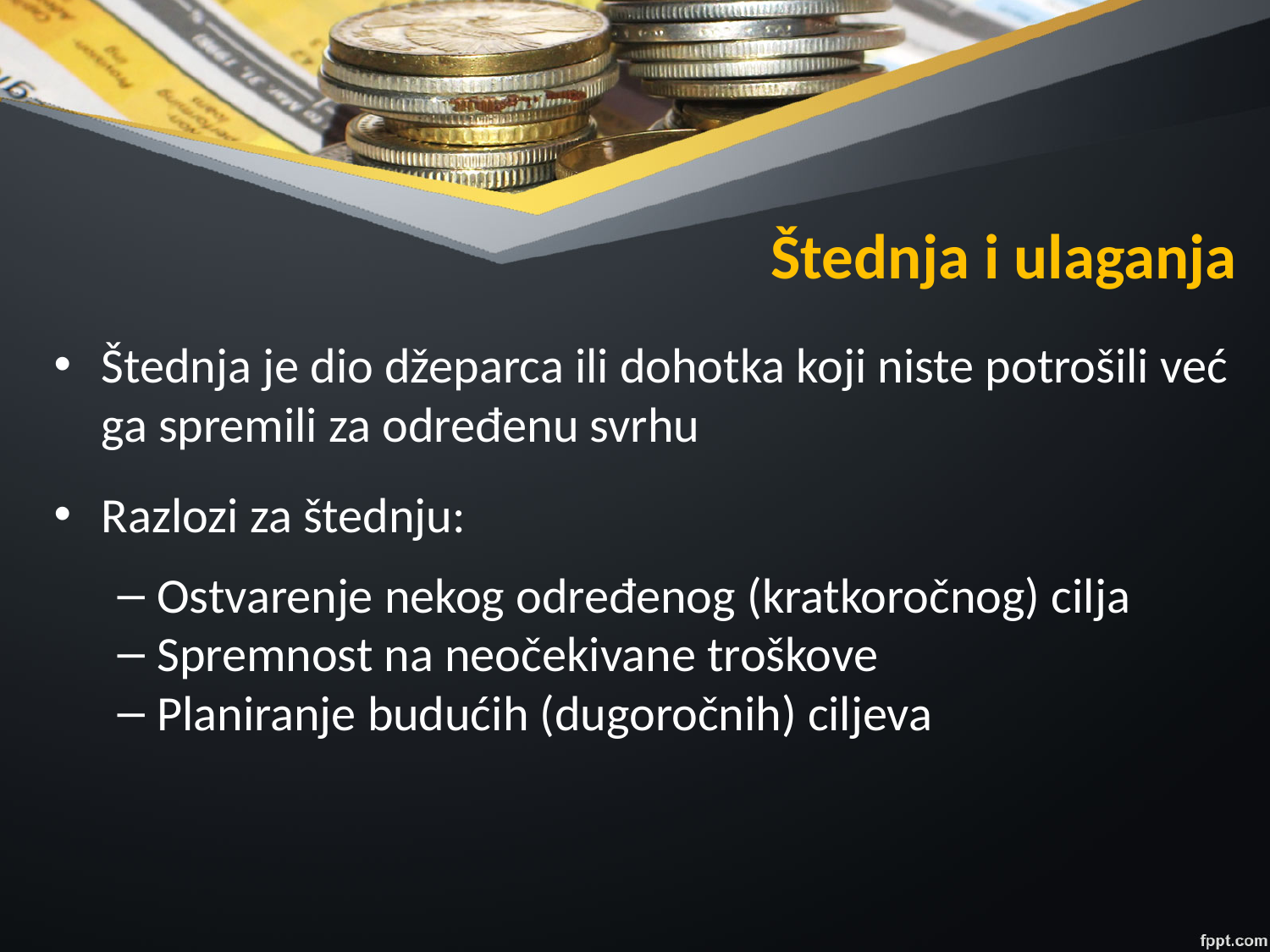

# Štednja i ulaganja
Štednja je dio džeparca ili dohotka koji niste potrošili već ga spremili za određenu svrhu
Razlozi za štednju:
Ostvarenje nekog određenog (kratkoročnog) cilja
Spremnost na neočekivane troškove
Planiranje budućih (dugoročnih) ciljeva